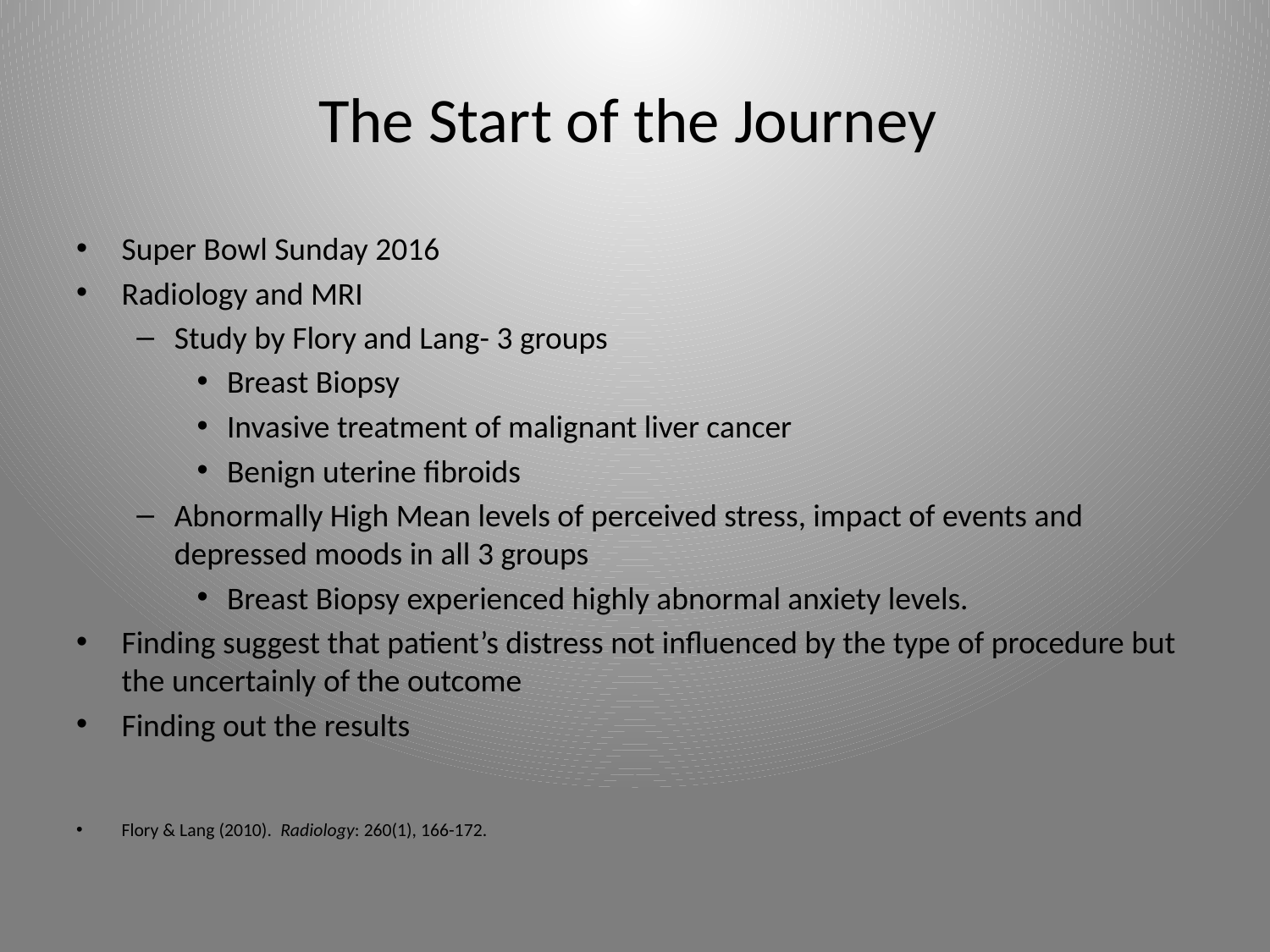

# The Start of the Journey
Super Bowl Sunday 2016
Radiology and MRI
Study by Flory and Lang- 3 groups
Breast Biopsy
Invasive treatment of malignant liver cancer
Benign uterine fibroids
Abnormally High Mean levels of perceived stress, impact of events and depressed moods in all 3 groups
Breast Biopsy experienced highly abnormal anxiety levels.
Finding suggest that patient’s distress not influenced by the type of procedure but the uncertainly of the outcome
Finding out the results

Flory & Lang (2010).  Radiology: 260(1), 166-172.